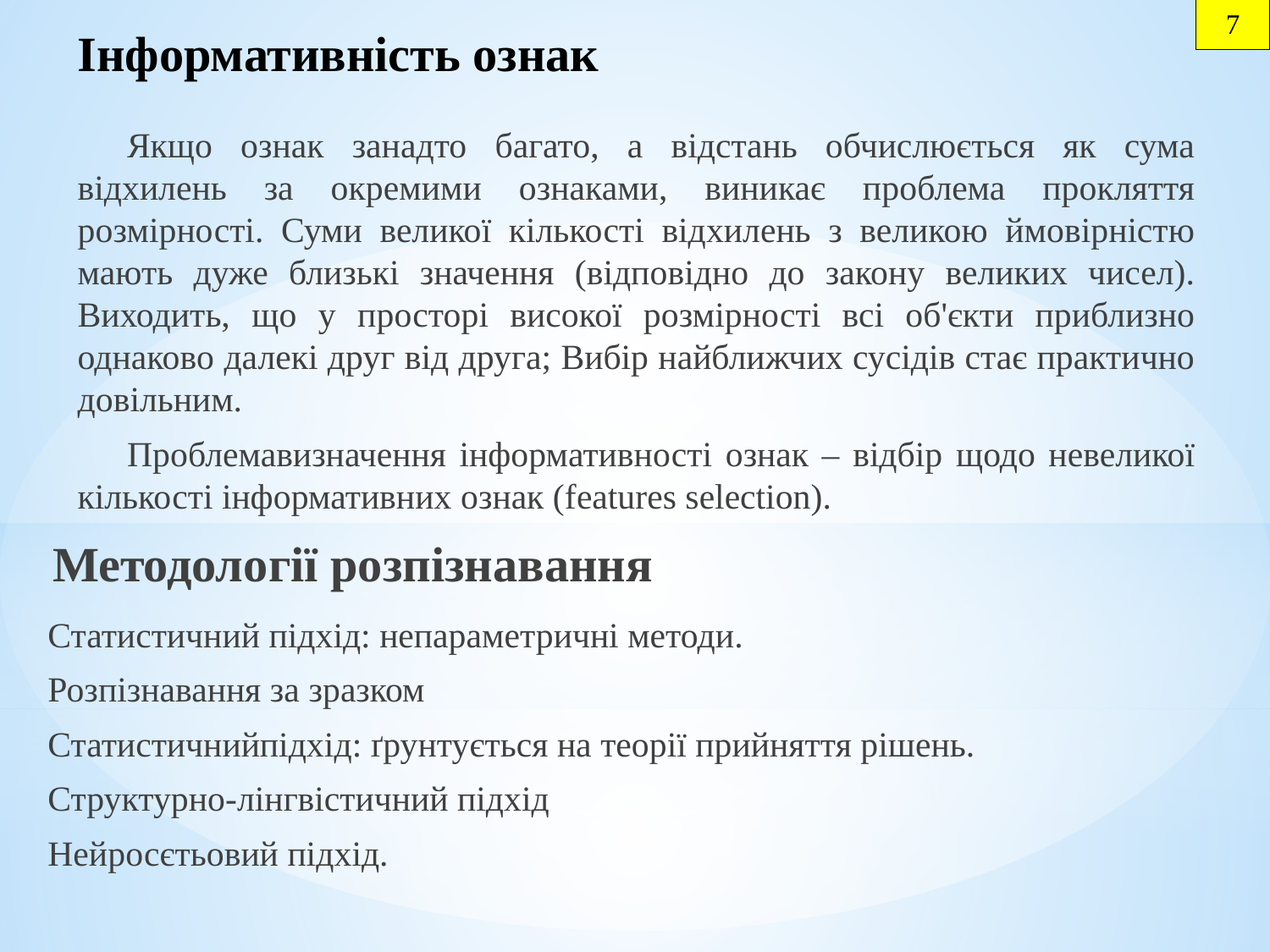

7
# Інформативність ознак
Якщо ознак занадто багато, а відстань обчислюється як сума відхилень за окремими ознаками, виникає проблема прокляття розмірності. Суми великої кількості відхилень з великою ймовірністю мають дуже близькі значення (відповідно до закону великих чисел). Виходить, що у просторі високої розмірності всі об'єкти приблизно однаково далекі друг від друга; Вибір найближчих сусідів стає практично довільним.
Проблемавизначення інформативності ознак – відбір щодо невеликої кількості інформативних ознак (features selection).
Методології розпізнавання
Статистичний підхід: непараметричні методи.
Розпізнавання за зразком
Статистичнийпідхід: ґрунтується на теорії прийняття рішень.
Структурно-лінгвістичний підхід
Нейросєтьовий підхід.